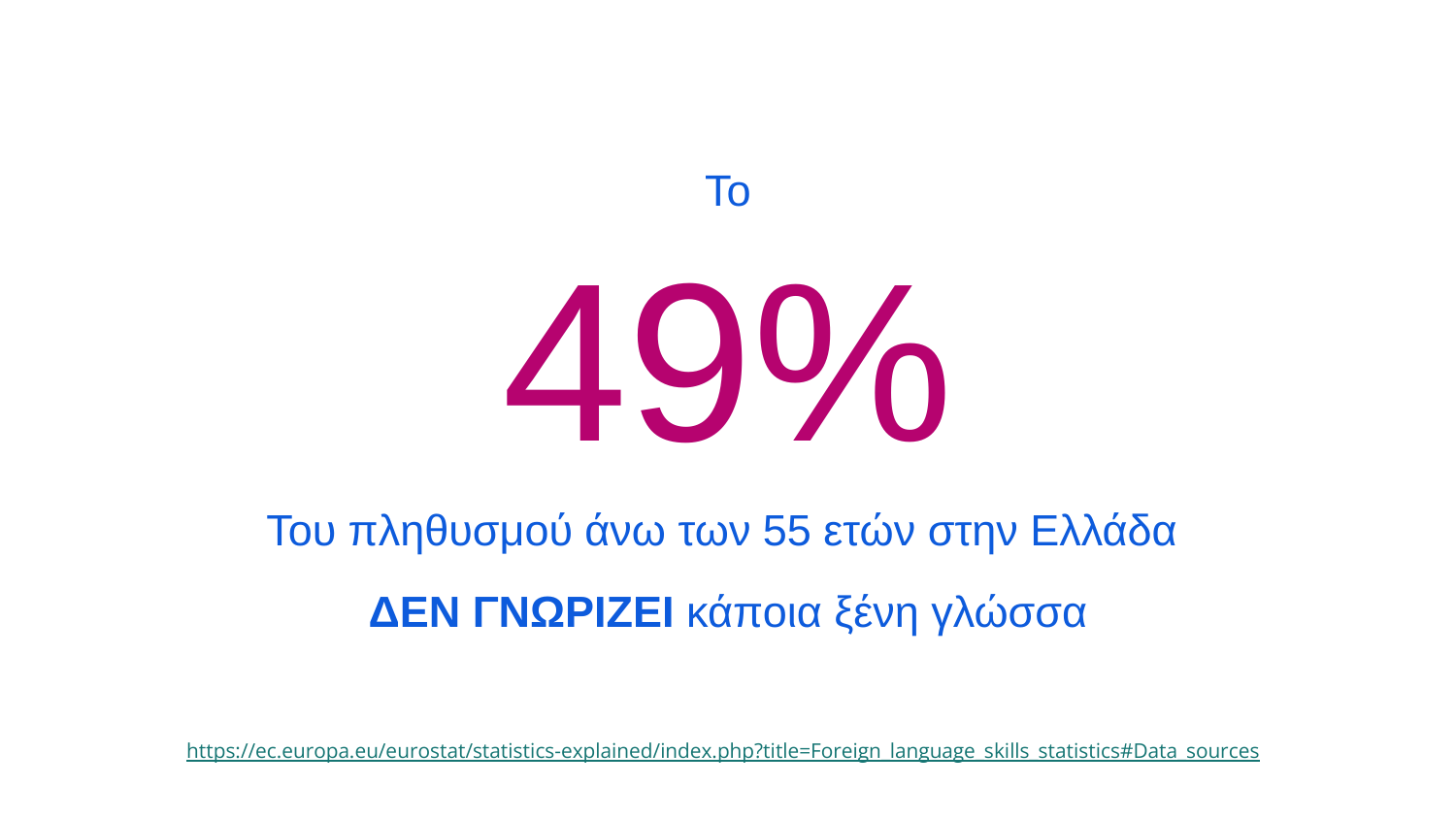

Το
# 49%
Του πληθυσμού άνω των 55 ετών στην Ελλάδα
ΔΕΝ ΓΝΩΡΙΖΕΙ κάποια ξένη γλώσσα

https://ec.europa.eu/eurostat/statistics-explained/index.php?title=Foreign_language_skills_statistics#Data_sources